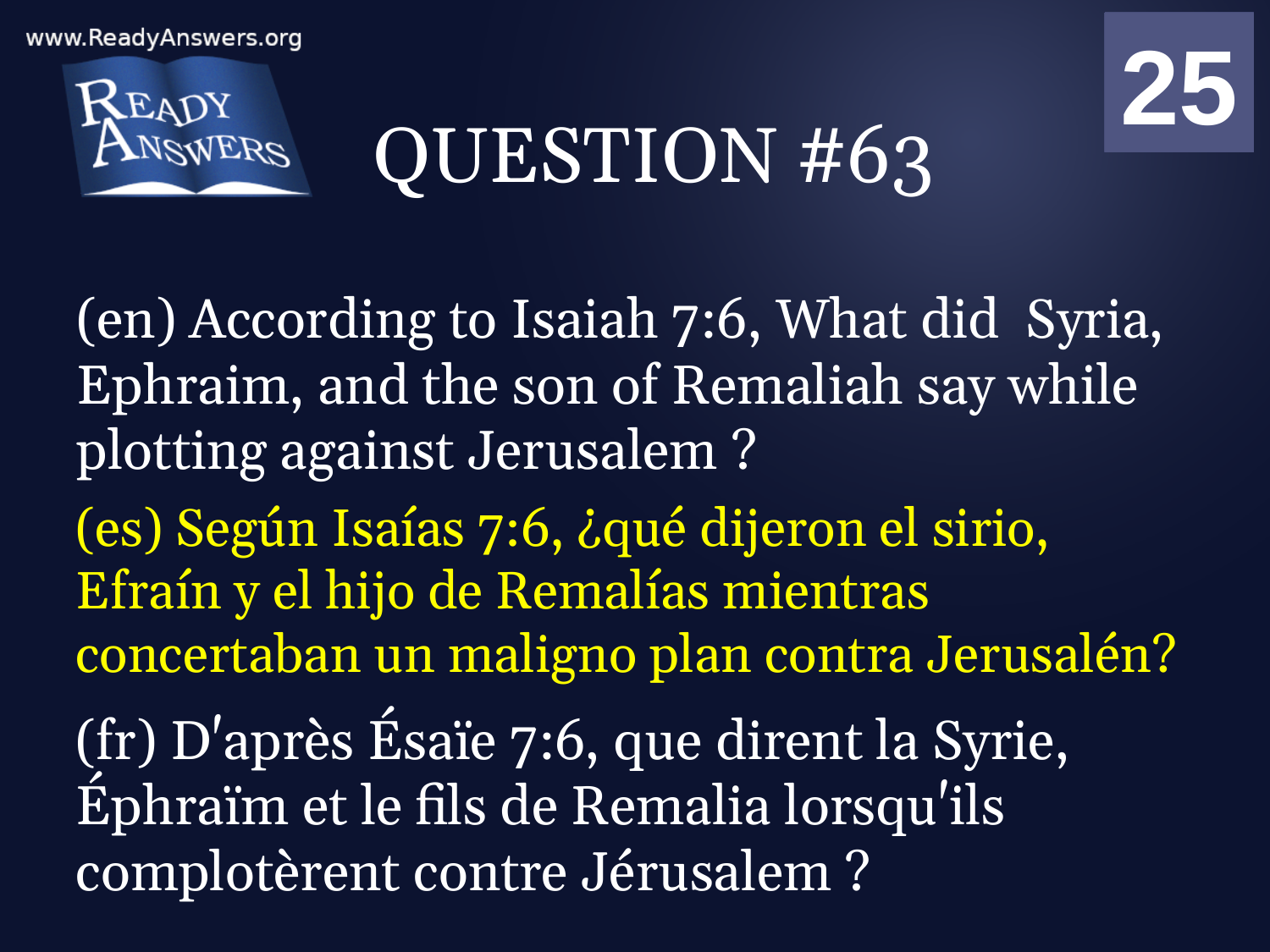

01
02
03
04
05
06
07
08
09
10
11
12
13
14
15
16
17
18
19
20
21
22
23
24
25
00
# QUESTION #63
(en) According to Isaiah 7:6, What did  Syria, Ephraim, and the son of Remaliah say while plotting against Jerusalem ?
(es) Según Isaías 7:6, ¿qué dijeron el sirio, Efraín y el hijo de Remalías mientras concertaban un maligno plan contra Jerusalén?
(fr) D'après Ésaïe 7:6, que dirent la Syrie, Éphraïm et le fils de Remalia lorsqu'ils complotèrent contre Jérusalem ?